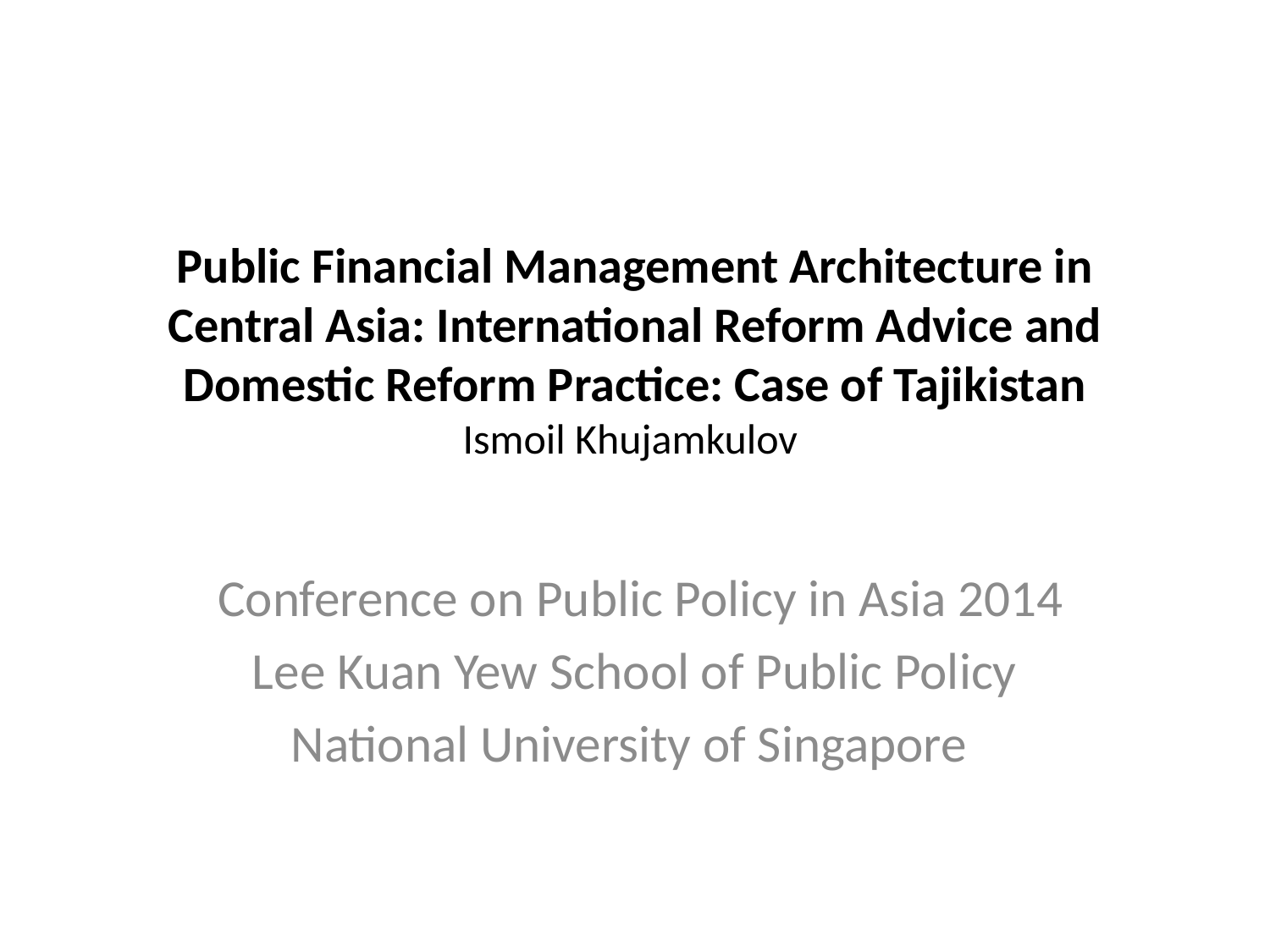

# Public Financial Management Architecture in Central Asia: International Reform Advice and Domestic Reform Practice: Case of Tajikistan Ismoil Khujamkulov

 Conference on Public Policy in Asia 2014
Lee Kuan Yew School of Public Policy
National University of Singapore